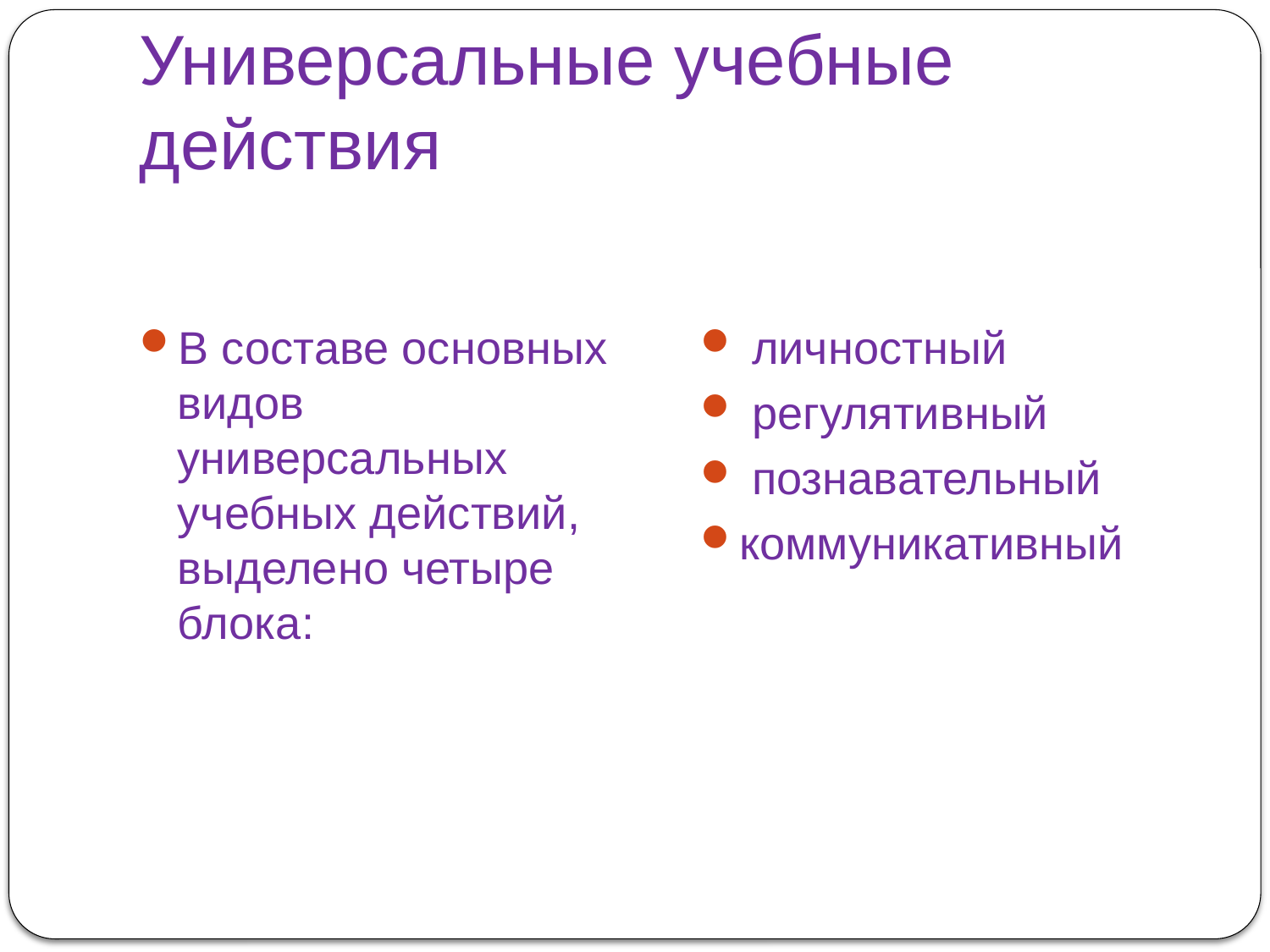

# Универсальные учебные действия

В составе основных видов универсальных учебных действий, выделено четыре блока:
 личностный
 регулятивный
 познавательный
коммуникативный